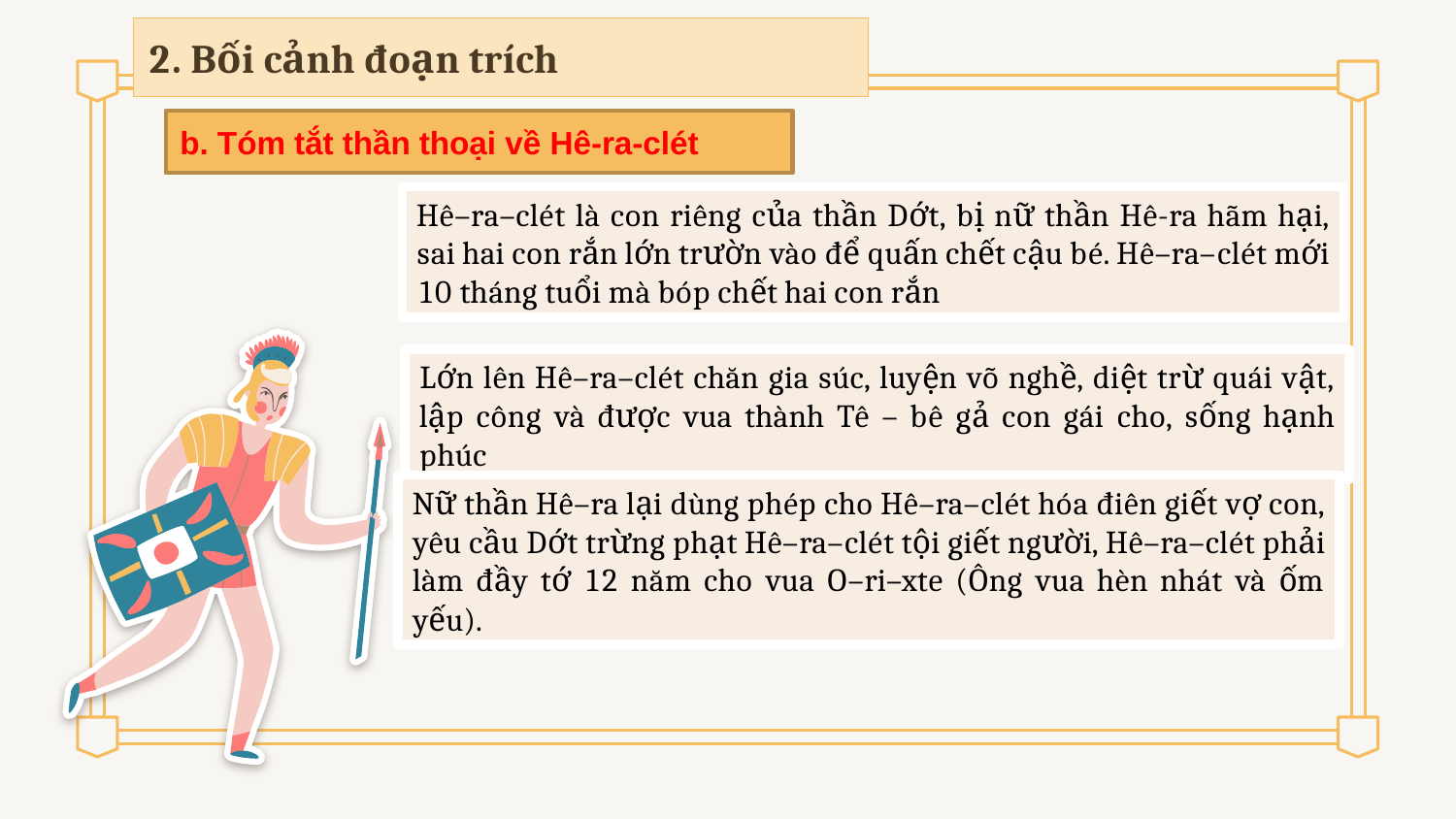

# 2. Bối cảnh đoạn trích
b. Tóm tắt thần thoại về Hê-ra-clét
Hê–ra–clét là con riêng của thần Dớt, bị nữ thần Hê-ra hãm hại, sai hai con rắn lớn trườn vào để quấn chết cậu bé. Hê–ra–clét mới 10 tháng tuổi mà bóp chết hai con rắn

Lớn lên Hê–ra–clét chăn gia súc, luyện võ nghề, diệt trừ quái vật, lập công và được vua thành Tê – bê gả con gái cho, sống hạnh phúc
Nữ thần Hê–ra lại dùng phép cho Hê–ra–clét hóa điên giết vợ con, yêu cầu Dớt trừng phạt Hê–ra–clét tội giết người, Hê–ra–clét phải làm đầy tớ 12 năm cho vua O–ri–xte (Ông vua hèn nhát và ốm yếu).